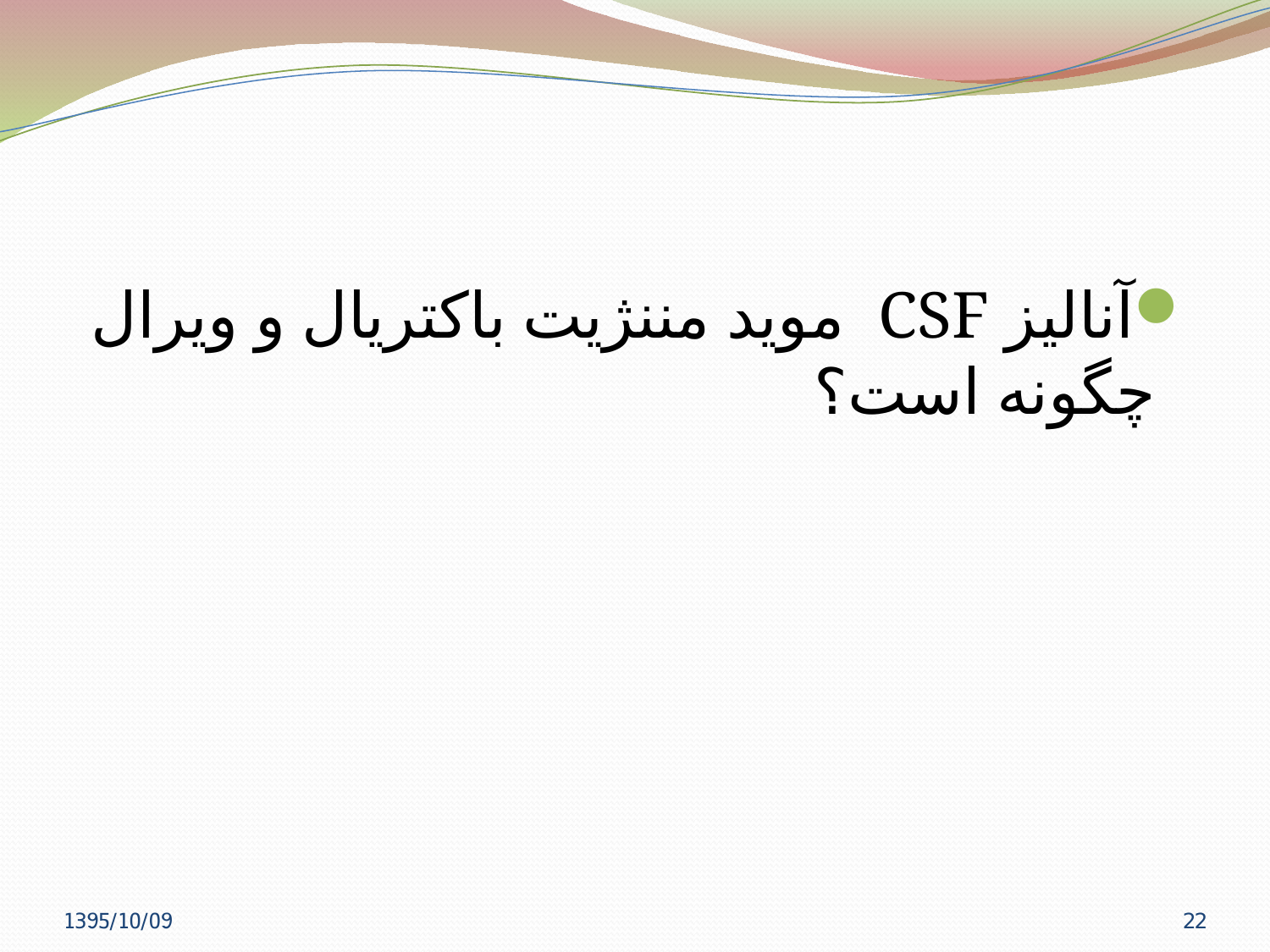

#
آنالیز CSF  موید مننژیت باکتریال و ویرال چگونه است؟
1395/10/09
22